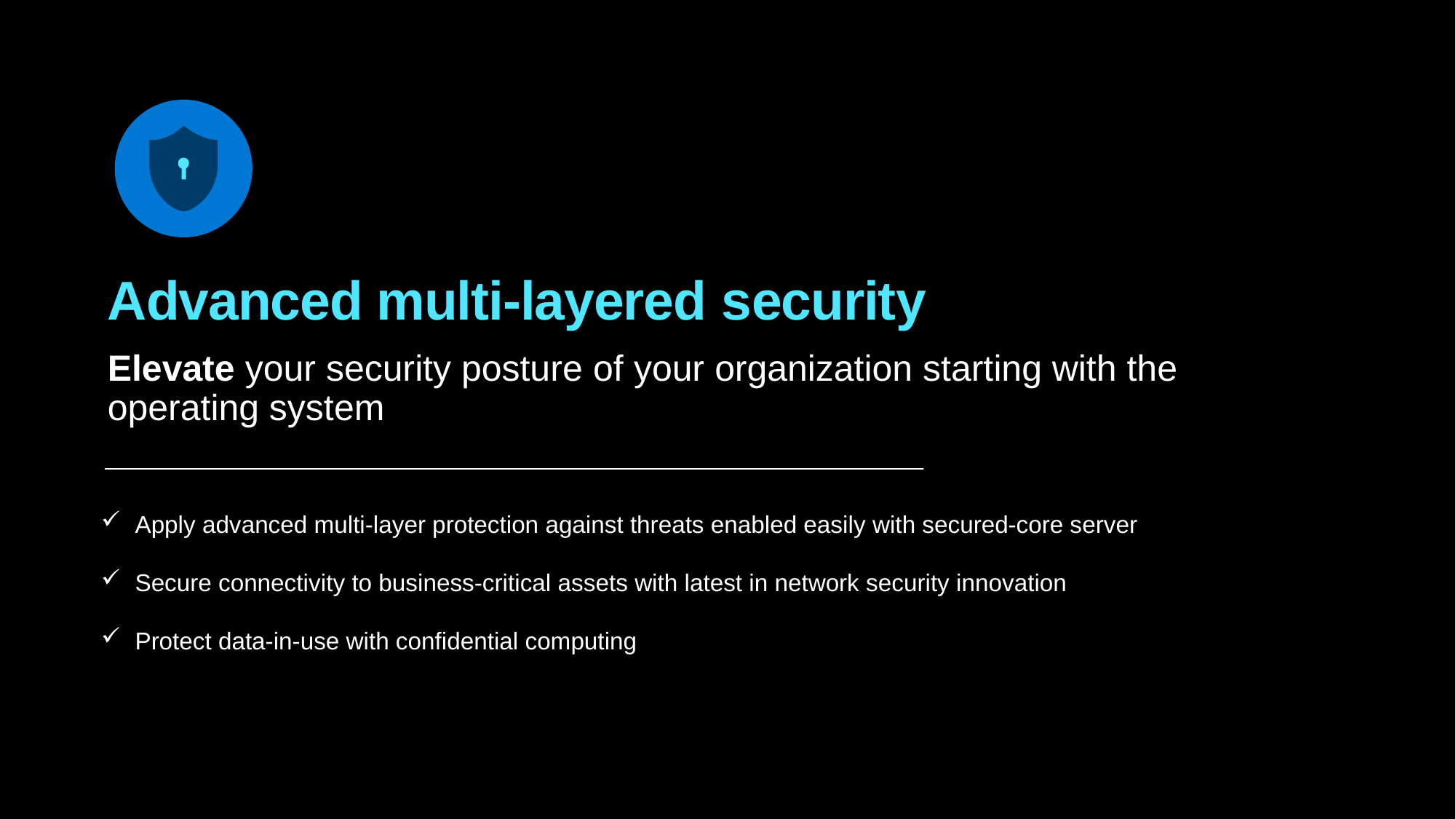

Advanced multi-layered security
Elevate your security posture of your organization starting with the operating system
Apply advanced multi-layer protection against threats enabled easily with secured-core server

Secure connectivity to business-critical assets with latest in network security innovation

Protect data-in-use with confidential computing